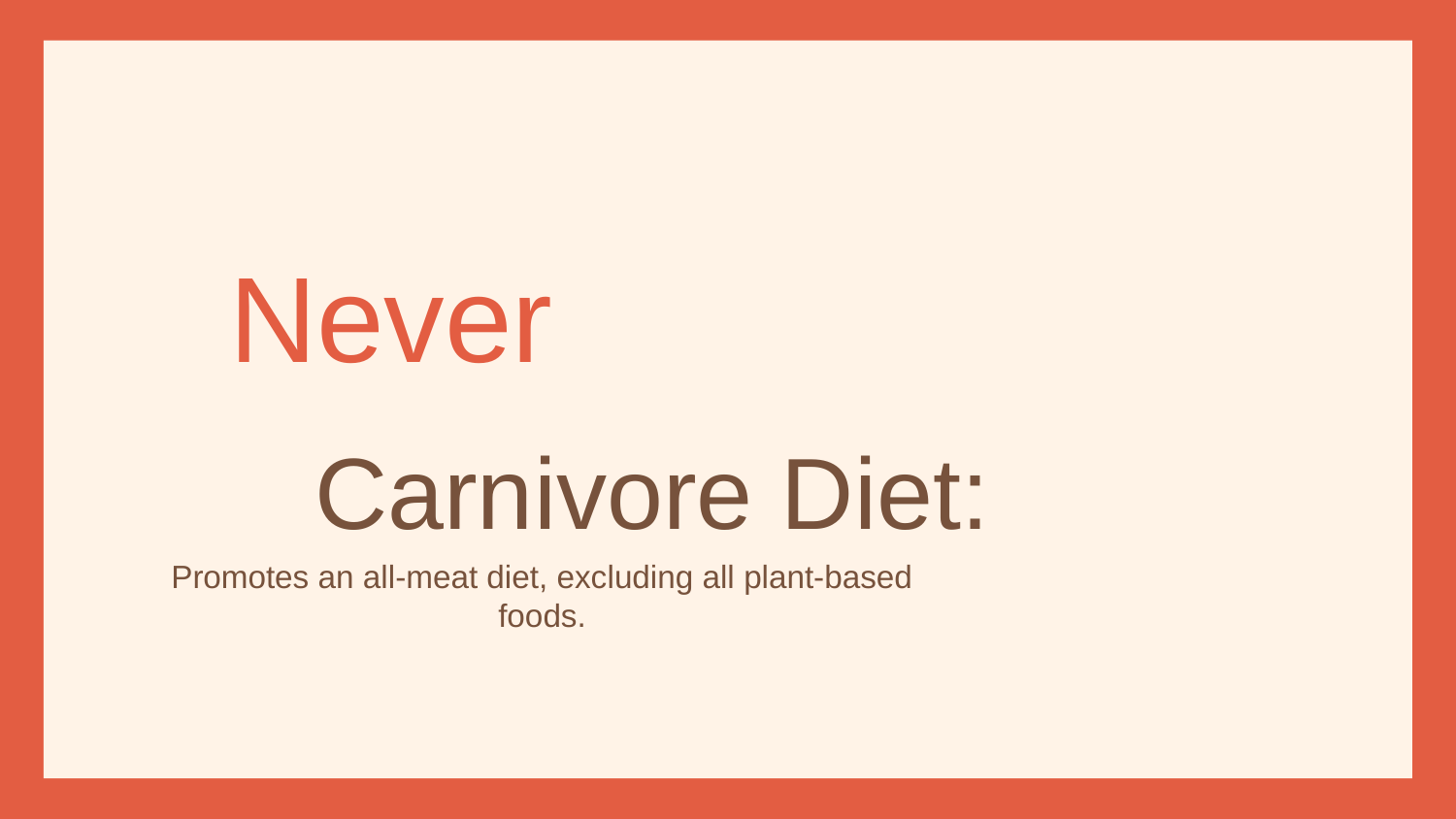

Never
# Carnivore Diet:
Promotes an all-meat diet, excluding all plant-based foods.